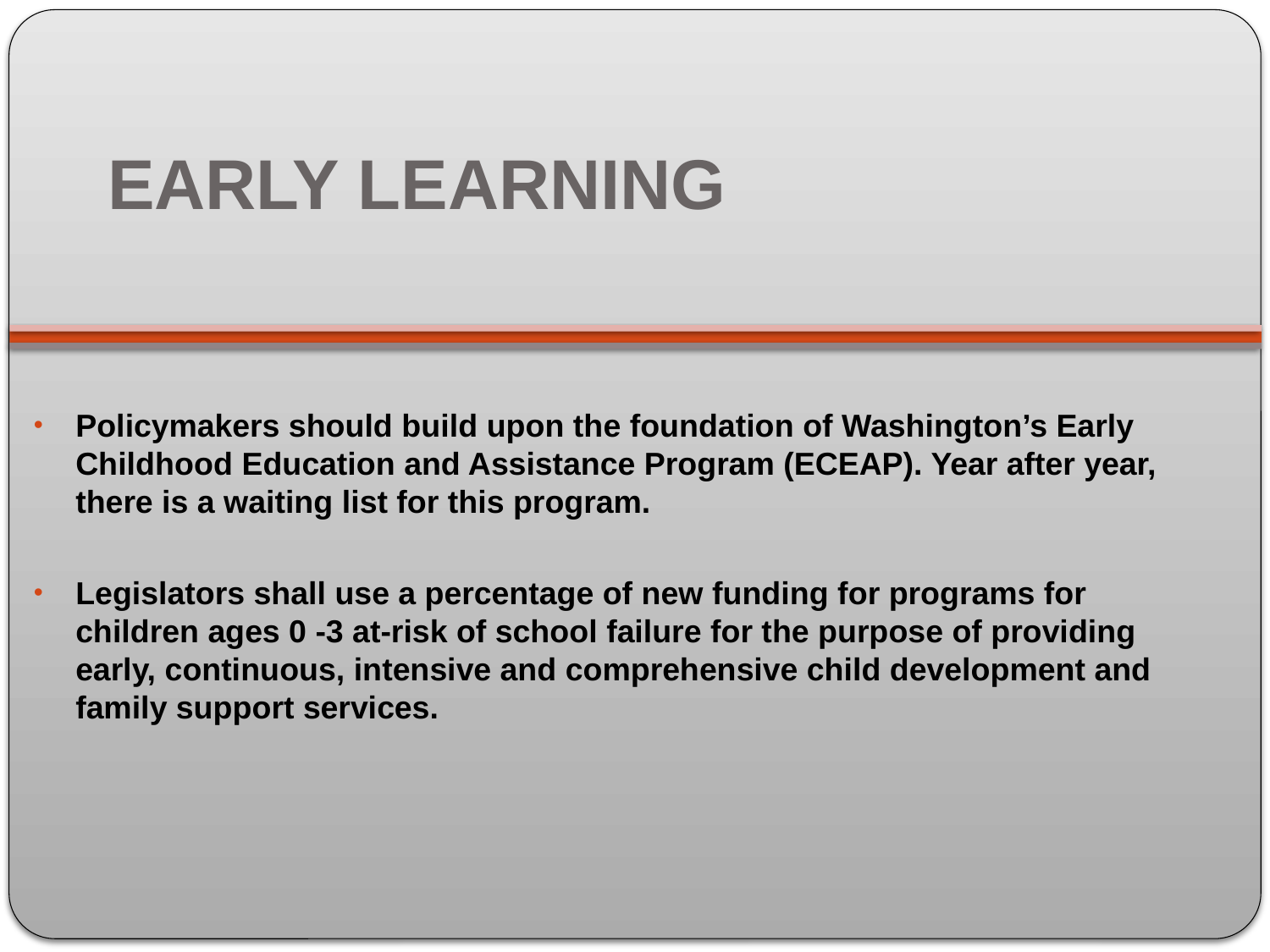

# EARLY LEARNING

Policymakers should build upon the foundation of Washington’s Early Childhood Education and Assistance Program (ECEAP). Year after year, there is a waiting list for this program.

Legislators shall use a percentage of new funding for programs for children ages 0 -3 at-risk of school failure for the purpose of providing early, continuous, intensive and comprehensive child development and family support services.